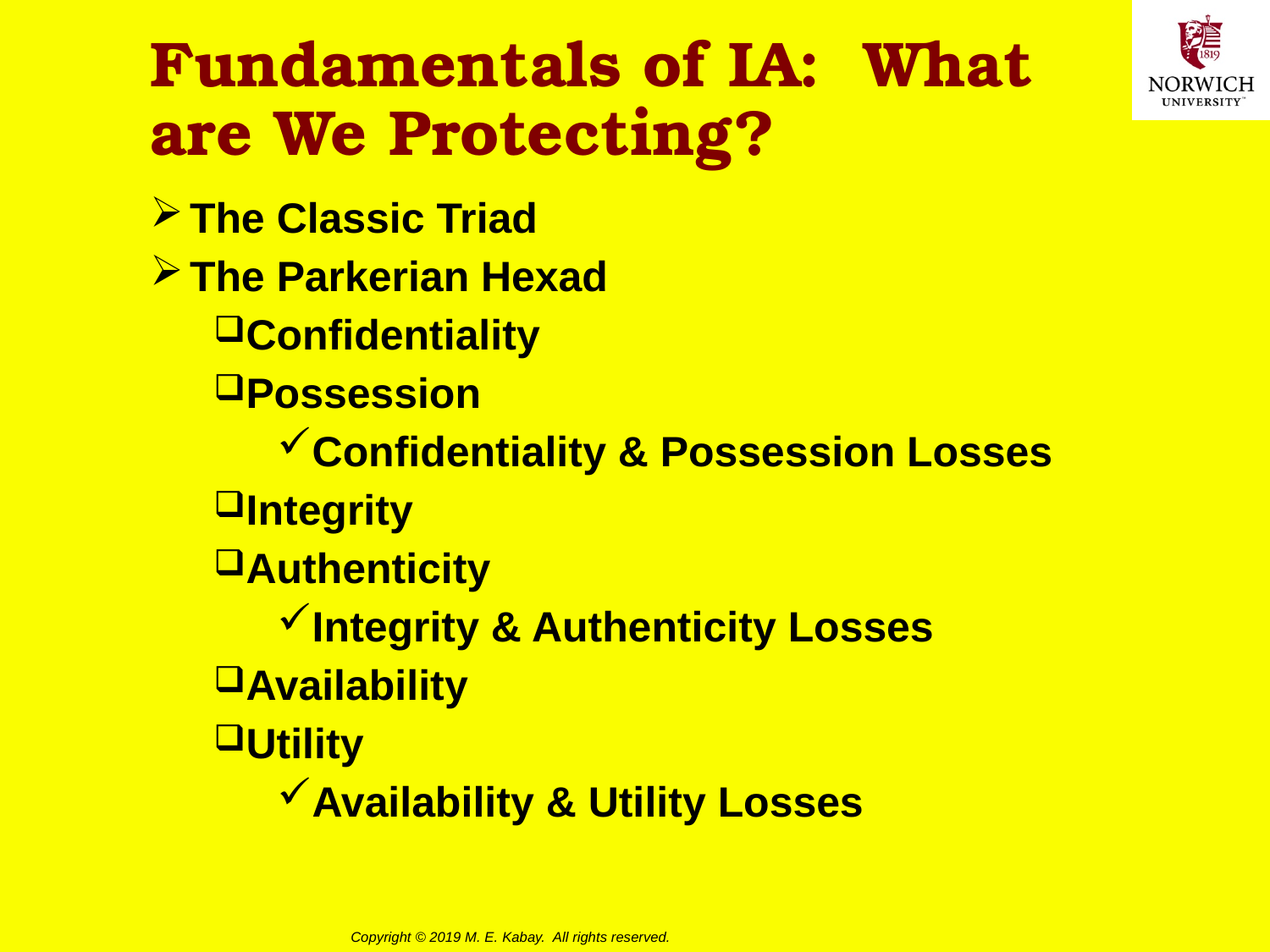

# Fundamentals of IA:  What are We Protecting?
The Classic Triad
The Parkerian Hexad
Confidentiality
Possession
Confidentiality & Possession Losses
Integrity
Authenticity
Integrity & Authenticity Losses
Availability
Utility
Availability & Utility Losses